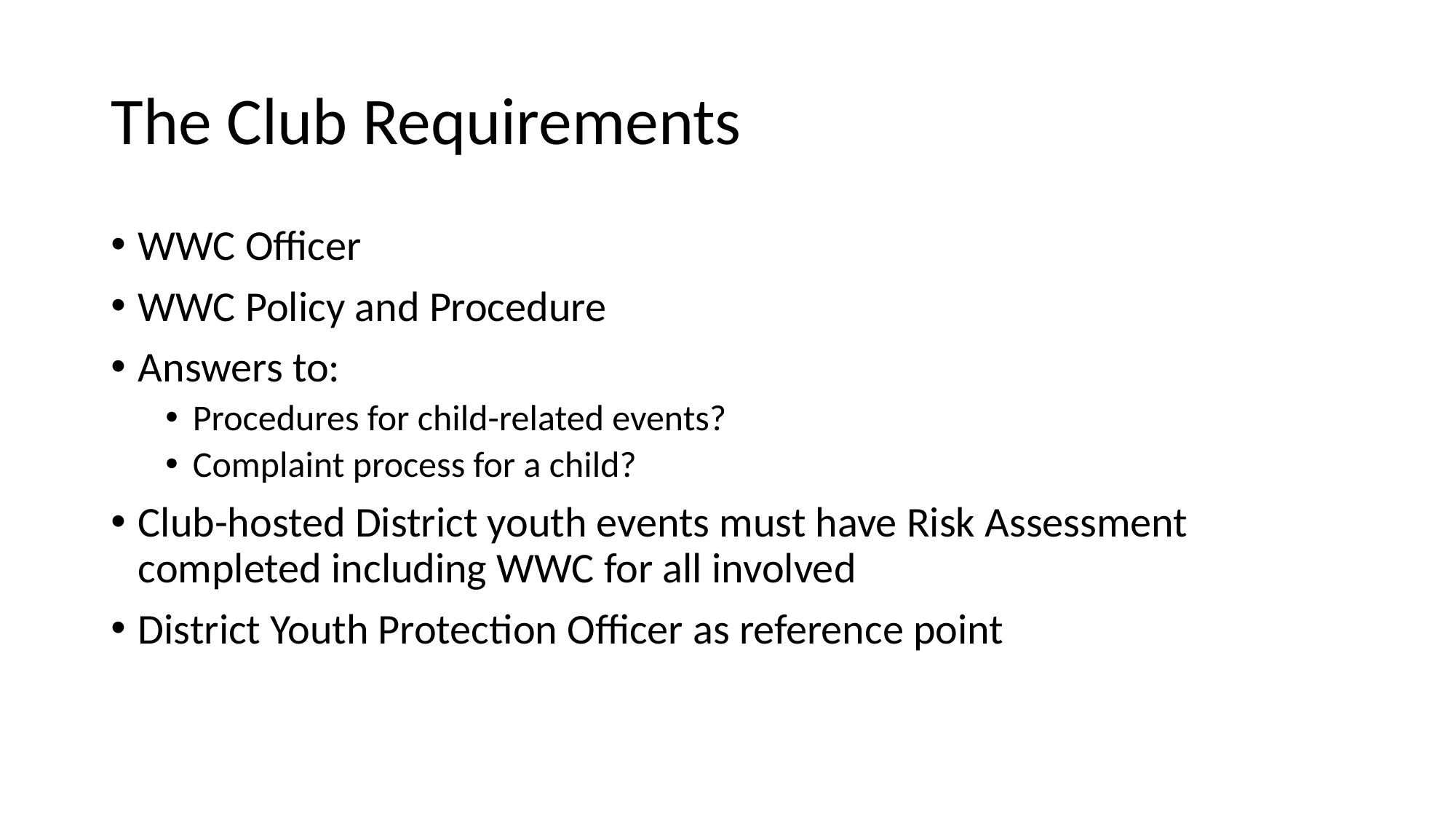

# The Club Requirements
WWC Officer
WWC Policy and Procedure
Answers to:
Procedures for child-related events?
Complaint process for a child?
Club-hosted District youth events must have Risk Assessment completed including WWC for all involved
District Youth Protection Officer as reference point